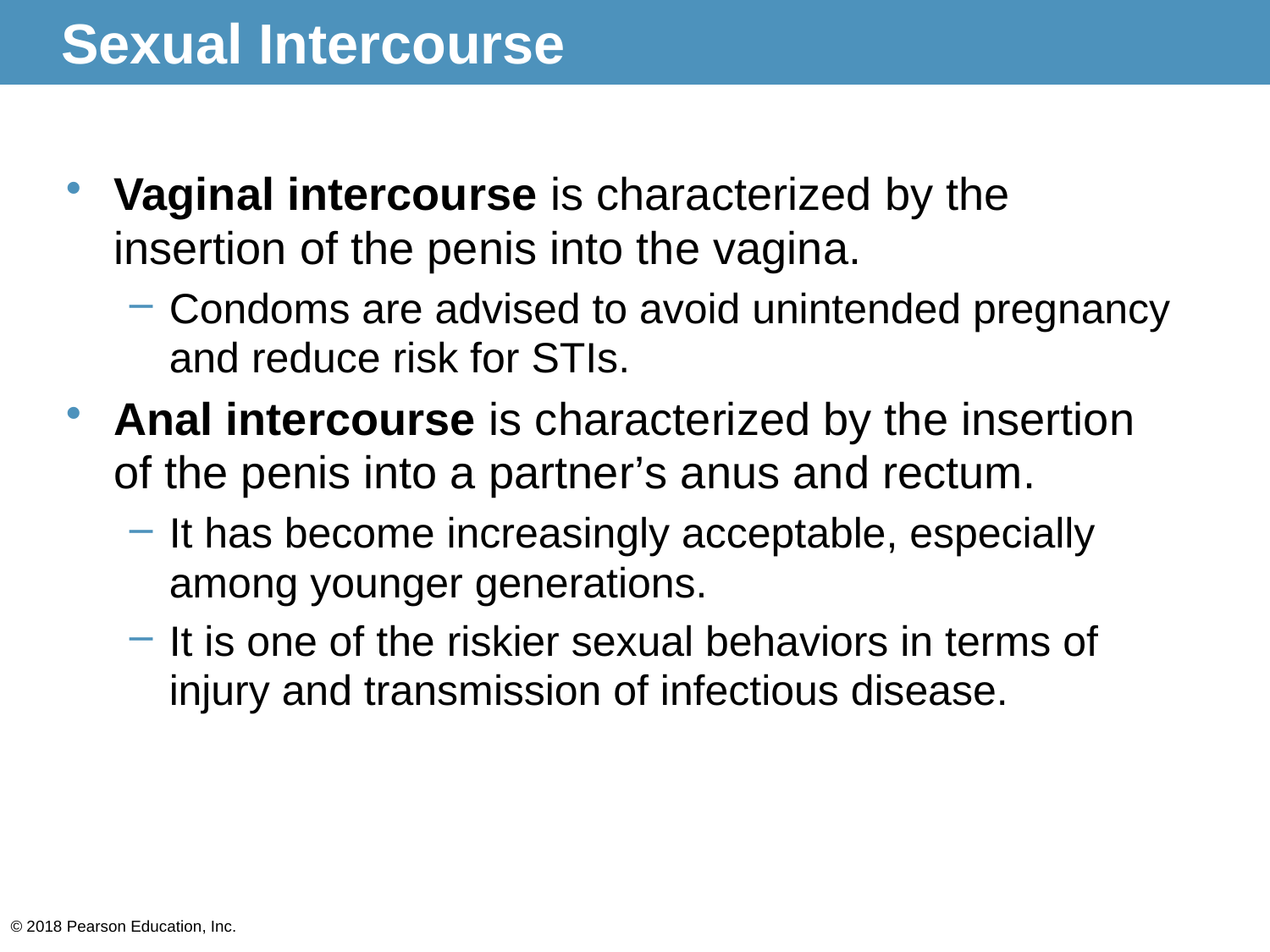

# Sexual Intercourse
Vaginal intercourse is characterized by the insertion of the penis into the vagina.
Condoms are advised to avoid unintended pregnancy and reduce risk for STIs.
Anal intercourse is characterized by the insertion of the penis into a partner’s anus and rectum.
It has become increasingly acceptable, especially among younger generations.
It is one of the riskier sexual behaviors in terms of injury and transmission of infectious disease.